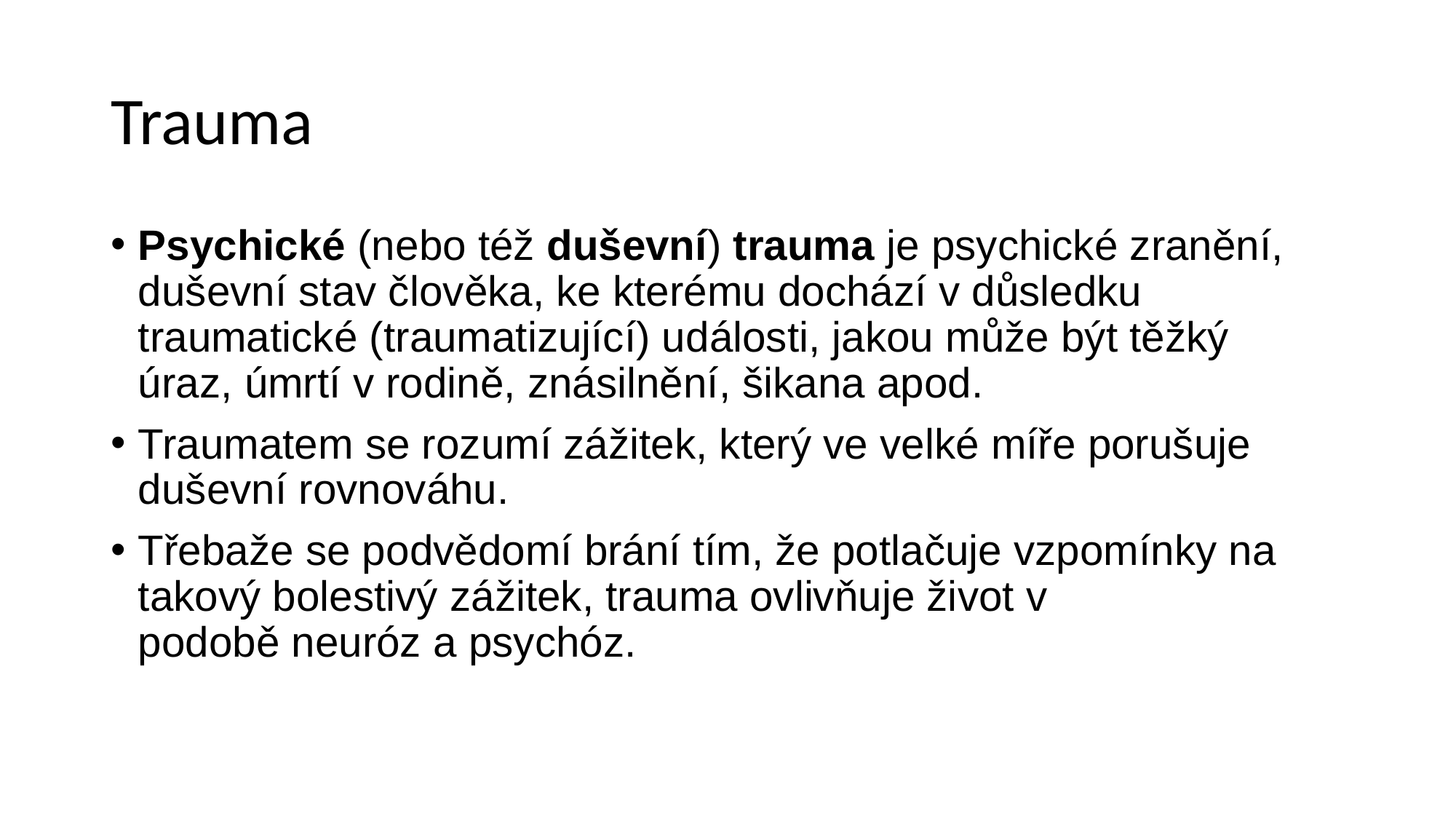

# Trauma
Psychické (nebo též duševní) trauma je psychické zranění, duševní stav člověka, ke kterému dochází v důsledku traumatické (traumatizující) události, jakou může být těžký úraz, úmrtí v rodině, znásilnění, šikana apod.
Traumatem se rozumí zážitek, který ve velké míře porušuje duševní rovnováhu.
Třebaže se podvědomí brání tím, že potlačuje vzpomínky na takový bolestivý zážitek, trauma ovlivňuje život v podobě neuróz a psychóz.